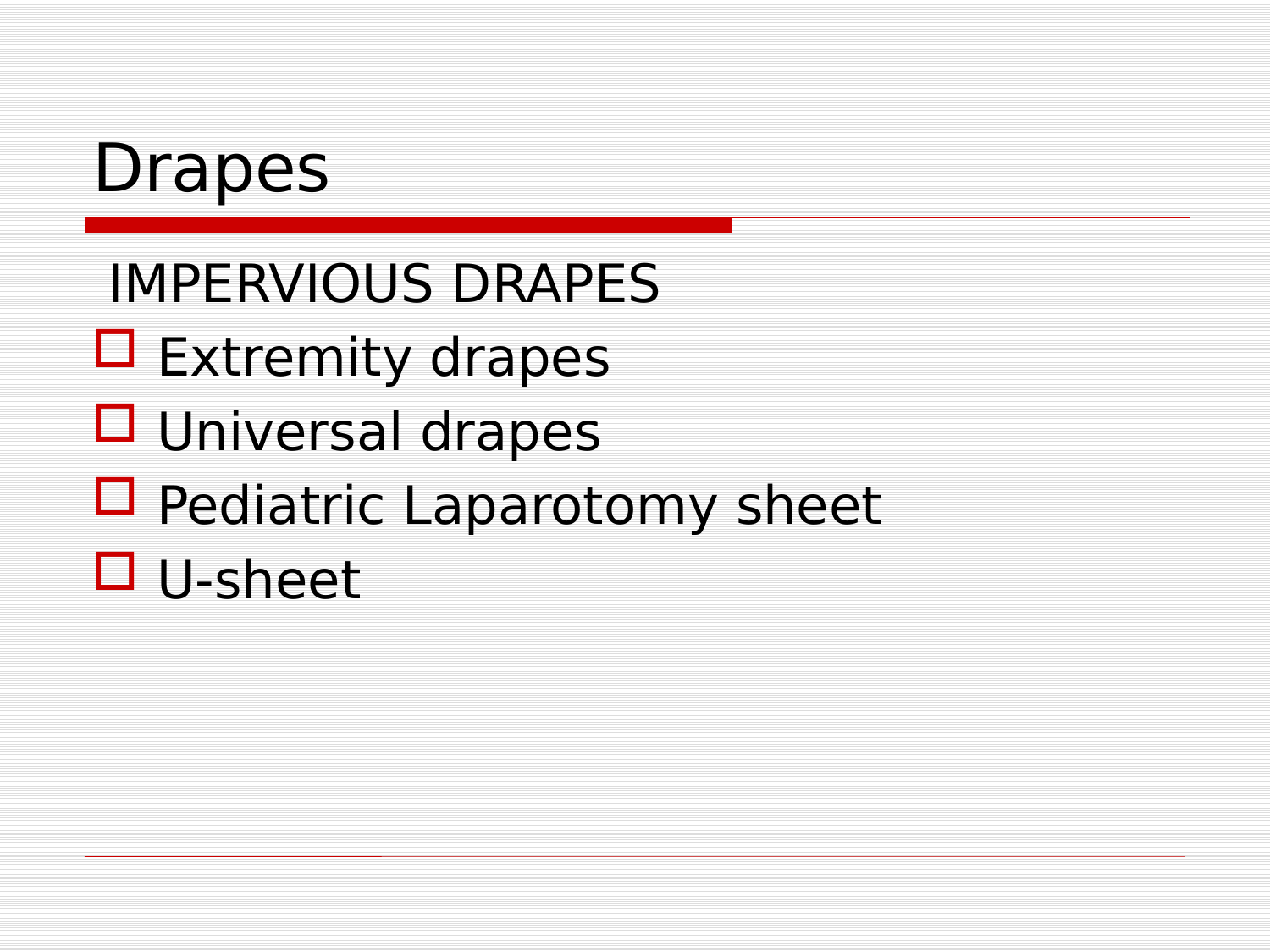

# Drapes
 IMPERVIOUS DRAPES
Extremity drapes
Universal drapes
Pediatric Laparotomy sheet
U-sheet